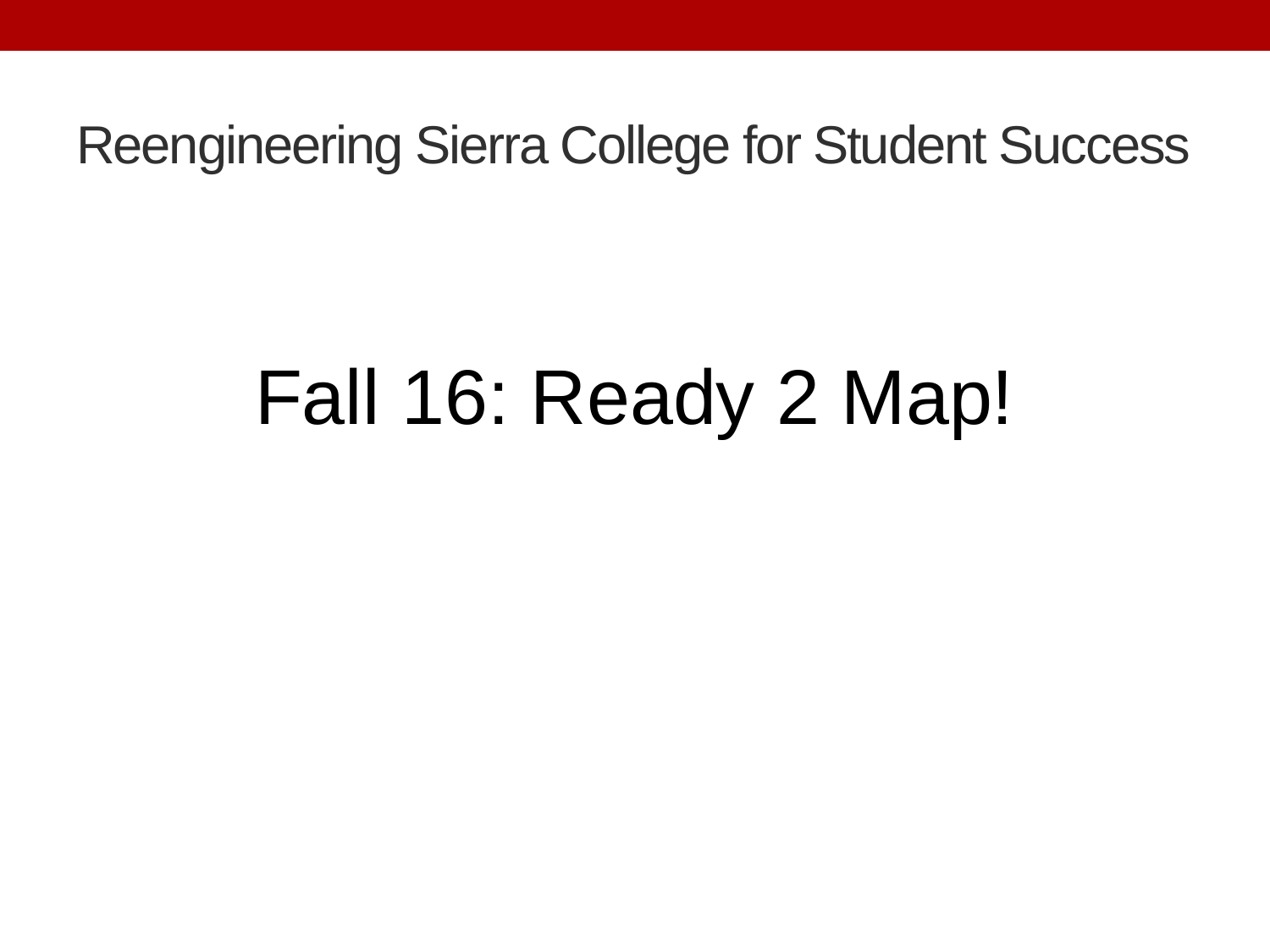

# Reengineering Sierra College for Student Success
Fall 16: Ready 2 Map!